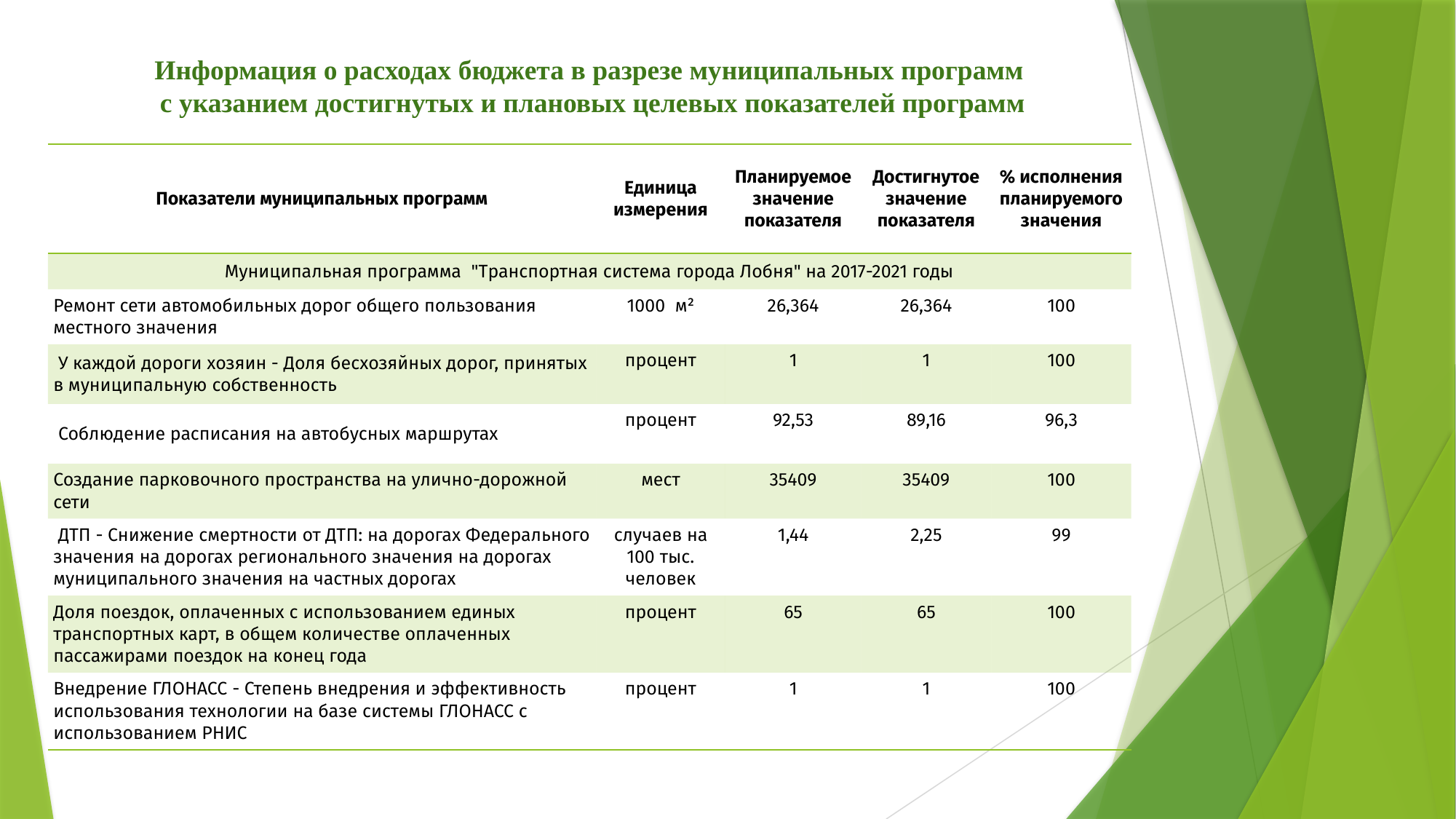

# Информация о расходах бюджета в разрезе муниципальных программ с указанием достигнутых и плановых целевых показателей программ
| Показатели муниципальных программ | Единица измерения | Планируемое значение показателя | Достигнутое значение показателя | % исполнения планируемого значения |
| --- | --- | --- | --- | --- |
| Муниципальная программа "Транспортная система города Лобня" на 2017-2021 годы |  |  |  |  |
| Ремонт сети автомобильных дорог общего пользования местного значения | 1000 м² | 26,364 | 26,364 | 100 |
| У каждой дороги хозяин - Доля бесхозяйных дорог, принятых в муниципальную собственность | процент | 1 | 1 | 100 |
| Соблюдение расписания на автобусных маршрутах | процент | 92,53 | 89,16 | 96,3 |
| Создание парковочного пространства на улично-дорожной сети | мест | 35409 | 35409 | 100 |
| ДТП - Снижение смертности от ДТП: на дорогах Федерального значения на дорогах регионального значения на дорогах муниципального значения на частных дорогах | случаев на 100 тыс. человек | 1,44 | 2,25 | 99 |
| Доля поездок, оплаченных с использованием единых транспортных карт, в общем количестве оплаченных пассажирами поездок на конец года | процент | 65 | 65 | 100 |
| Внедрение ГЛОНАСС - Степень внедрения и эффективность использования технологии на базе системы ГЛОНАСС с использованием РНИС | процент | 1 | 1 | 100 |